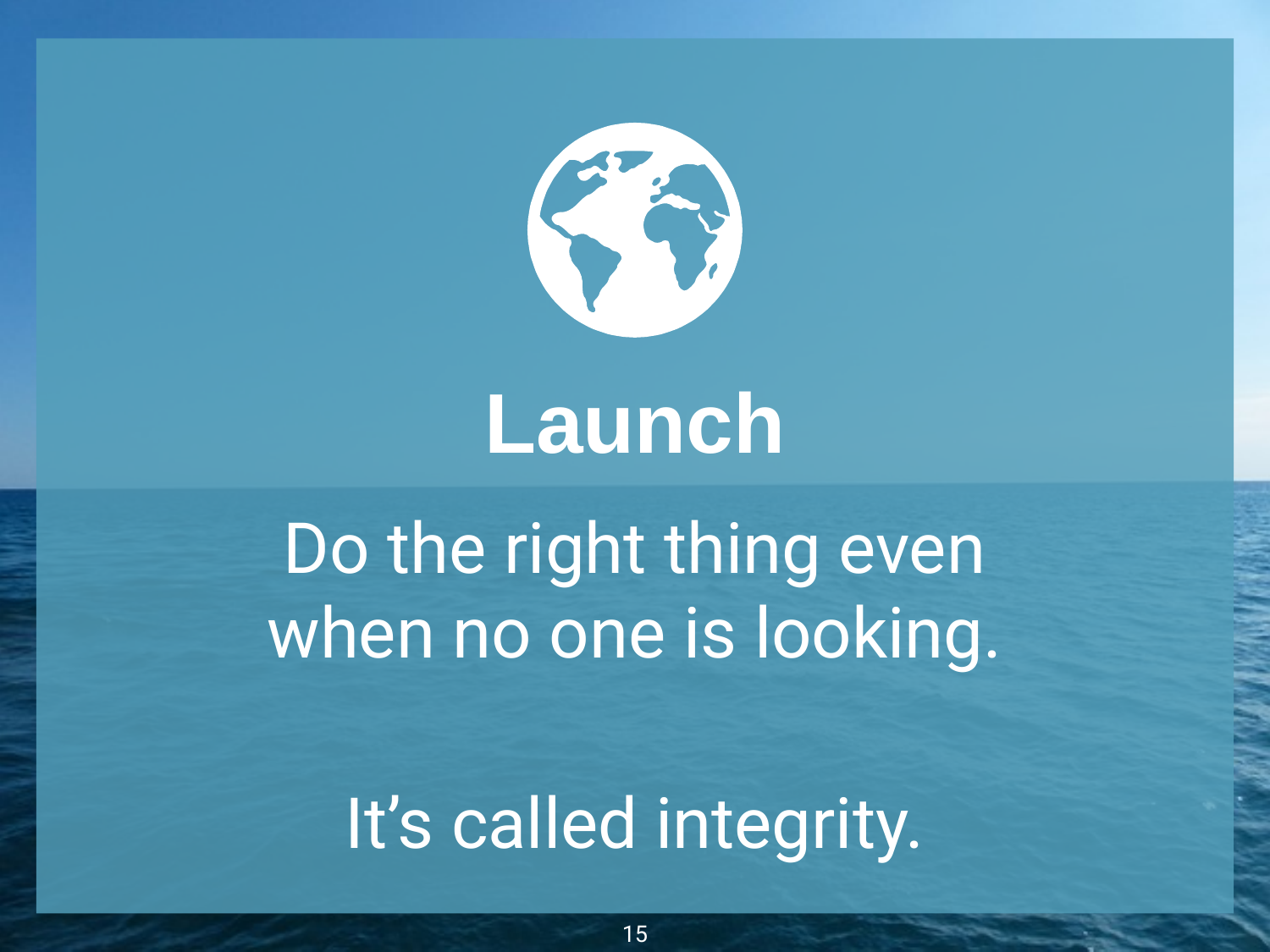

Launch
Do the right thing even when no one is looking.

It’s called integrity.
15